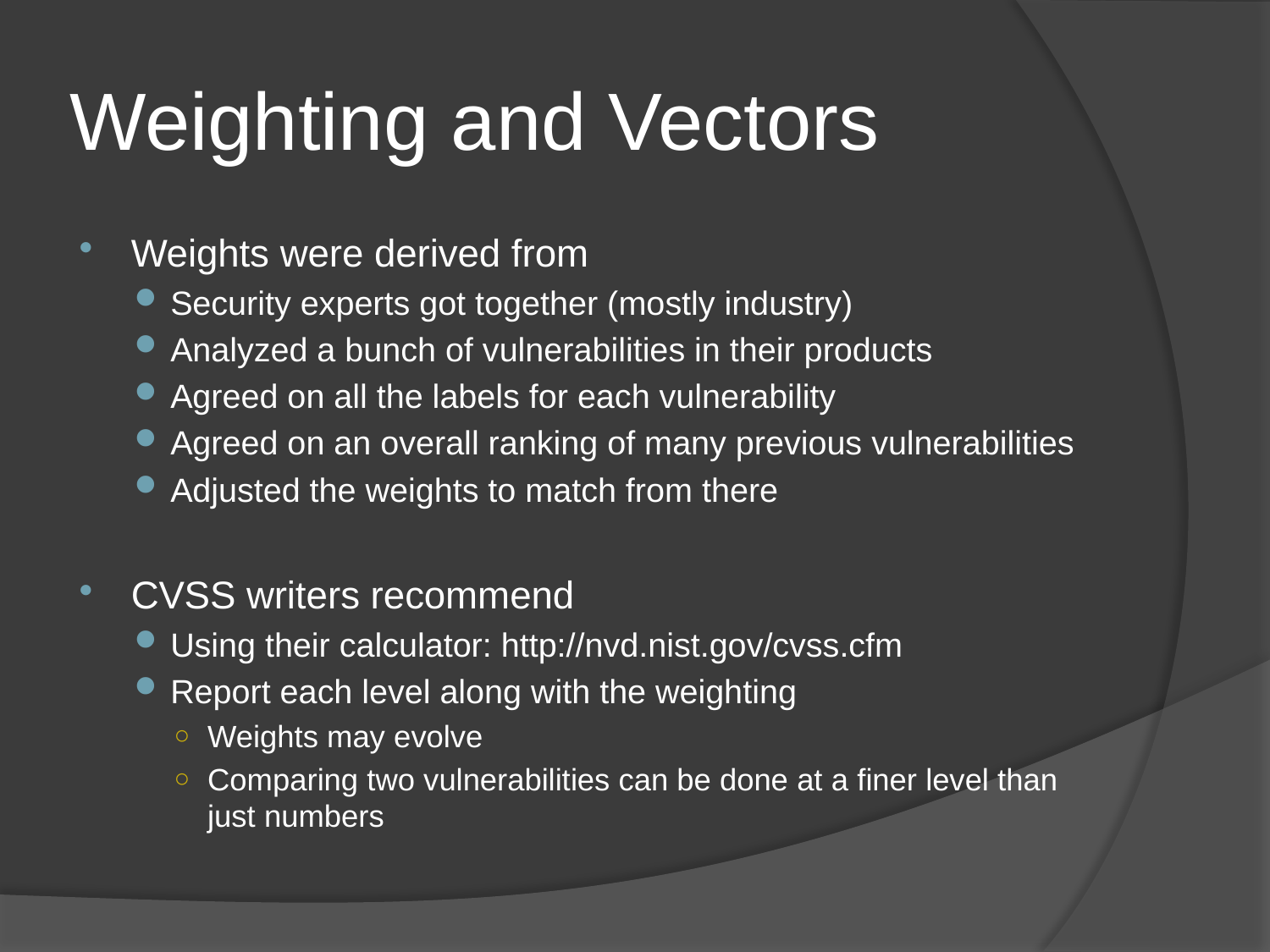

# Weighting and Vectors
Weights were derived from
Security experts got together (mostly industry)
Analyzed a bunch of vulnerabilities in their products
Agreed on all the labels for each vulnerability
Agreed on an overall ranking of many previous vulnerabilities
Adjusted the weights to match from there

CVSS writers recommend
Using their calculator: http://nvd.nist.gov/cvss.cfm
Report each level along with the weighting
Weights may evolve
Comparing two vulnerabilities can be done at a finer level than just numbers